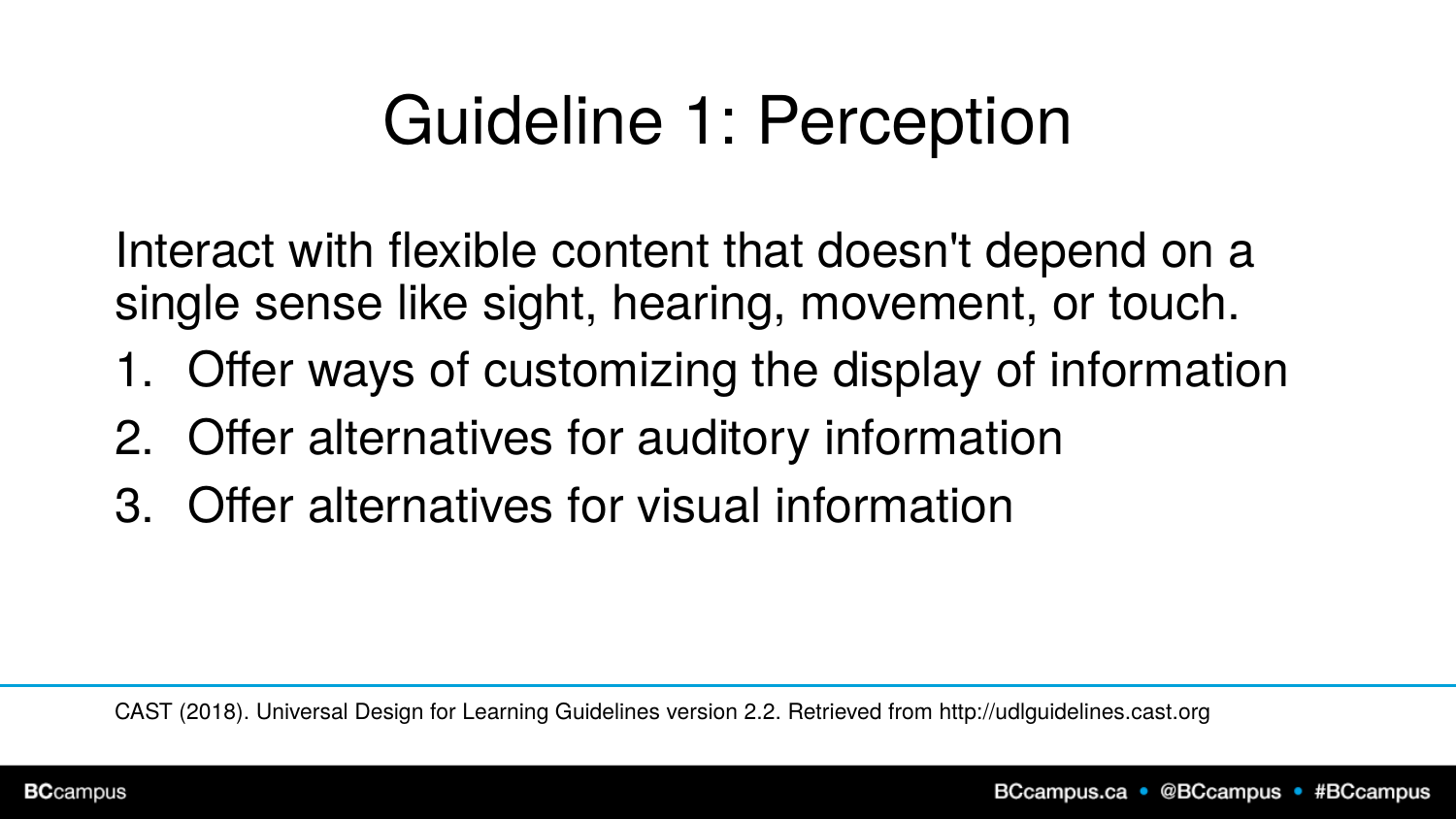

# Guideline 1: Perception
Interact with flexible content that doesn't depend on a single sense like sight, hearing, movement, or touch.
Offer ways of customizing the display of information
Offer alternatives for auditory information
Offer alternatives for visual information

CAST (2018). Universal Design for Learning Guidelines version 2.2. Retrieved from http://udlguidelines.cast.org